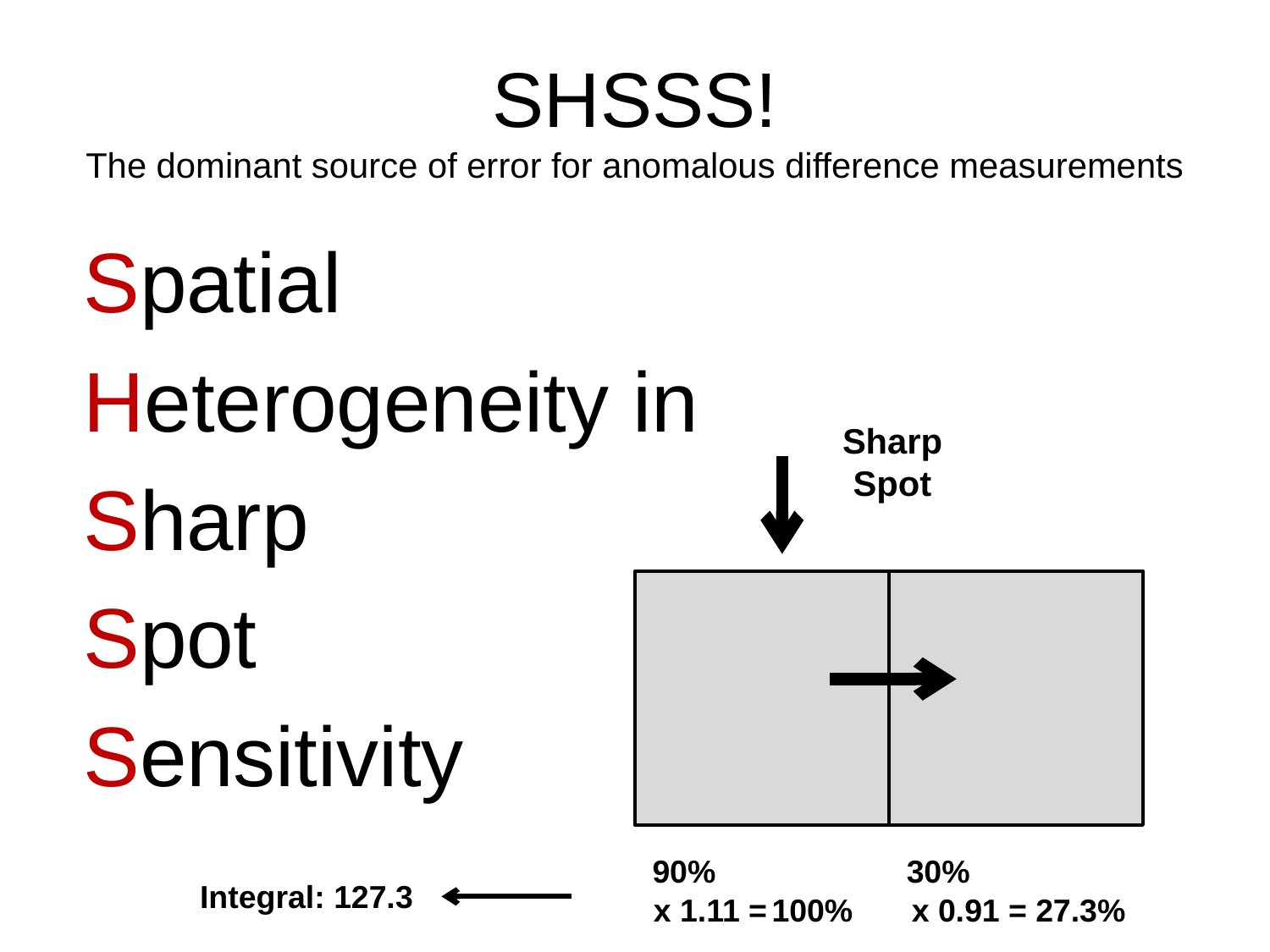

# SHSSS! The dominant source of error for anomalous difference measurements
Spatial
Heterogeneity in
Sharp
Spot
Sensitivity
Sharp
Spot

90%
30%
Integral: 127.3
x 1.11 =
100%
x 0.91 =
27.3%